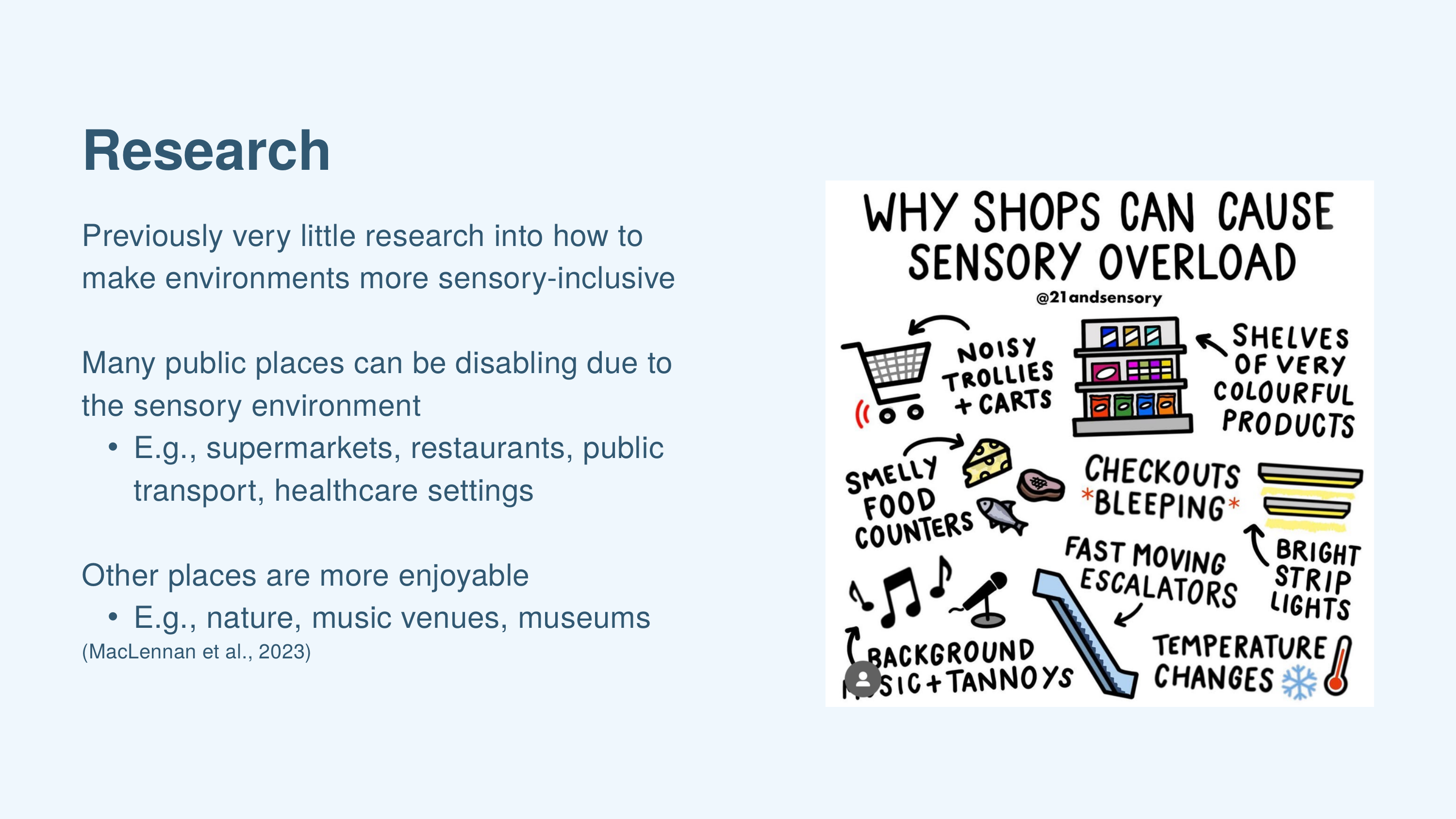

Research

Previously very little research into how to make environments more sensory-inclusive

Many public places can be disabling due to the sensory environment
E.g., supermarkets, restaurants, public transport, healthcare settings

Other places are more enjoyable
E.g., nature, music venues, museums
(MacLennan et al., 2023)